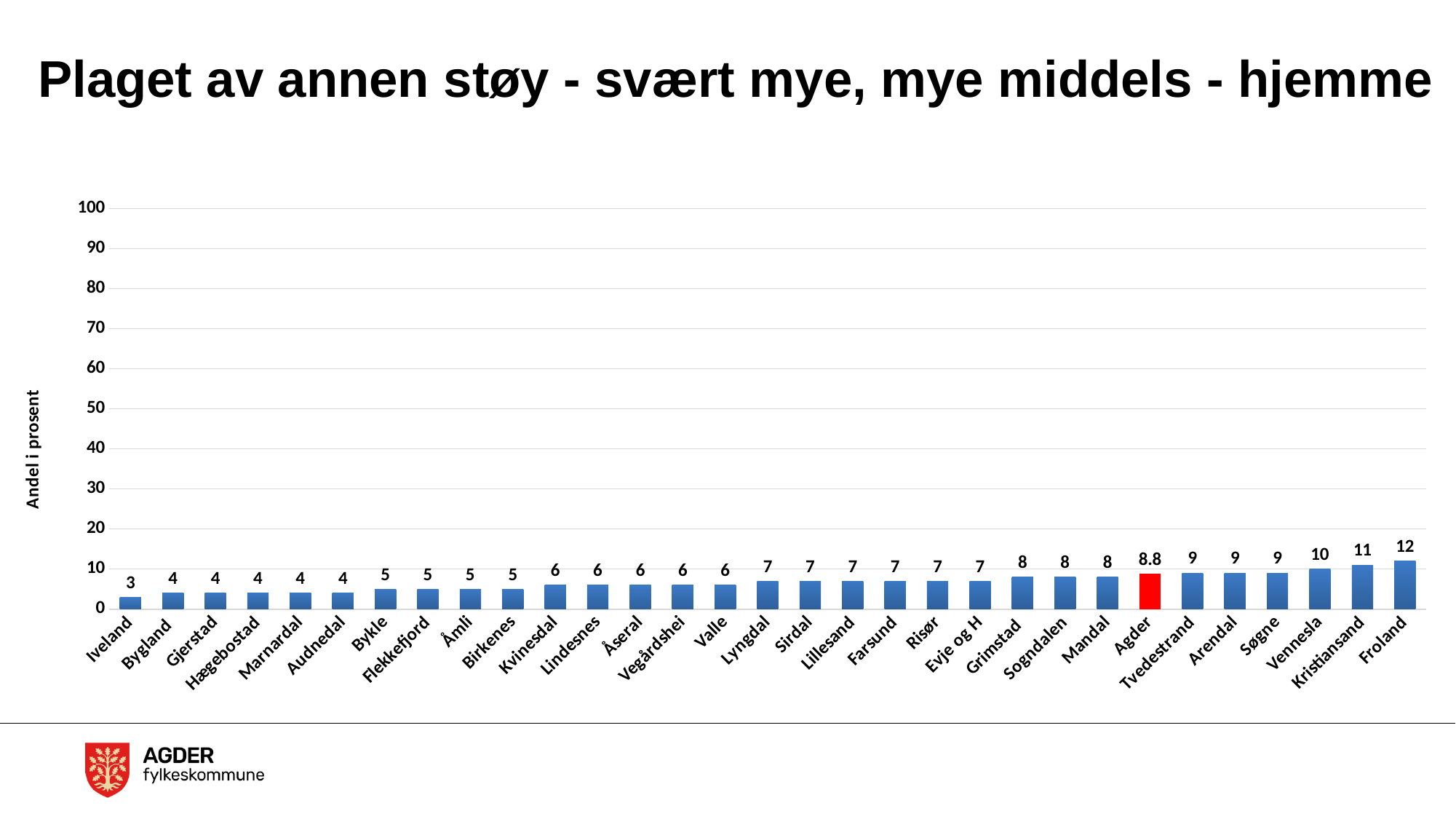

# Plaget av annen støy - svært mye, mye middels - hjemme

### Chart:

| Category | Totalt |
|---|---|
| Iveland | 3.0 |
| Bygland  | 4.0 |
| Gjerstad | 4.0 |
| Hægebostad | 4.0 |
| Marnardal | 4.0 |
| Audnedal | 4.0 |
| Bykle | 5.0 |
| Flekkefjord | 5.0 |
| Åmli | 5.0 |
| Birkenes | 5.0 |
| Kvinesdal | 6.0 |
| Lindesnes | 6.0 |
| Åseral | 6.0 |
| Vegårdshei | 6.0 |
| Valle | 6.0 |
| Lyngdal | 7.0 |
| Sirdal | 7.0 |
| Lillesand | 7.0 |
| Farsund | 7.0 |
| Risør | 7.0 |
| Evje og H | 7.0 |
| Grimstad  | 8.0 |
| Sogndalen | 8.0 |
| Mandal | 8.0 |
| Agder | 8.8 |
| Tvedestrand | 9.0 |
| Arendal | 9.0 |
| Søgne | 9.0 |
| Vennesla | 10.0 |
| Kristiansand | 11.0 |
| Froland | 12.0 |